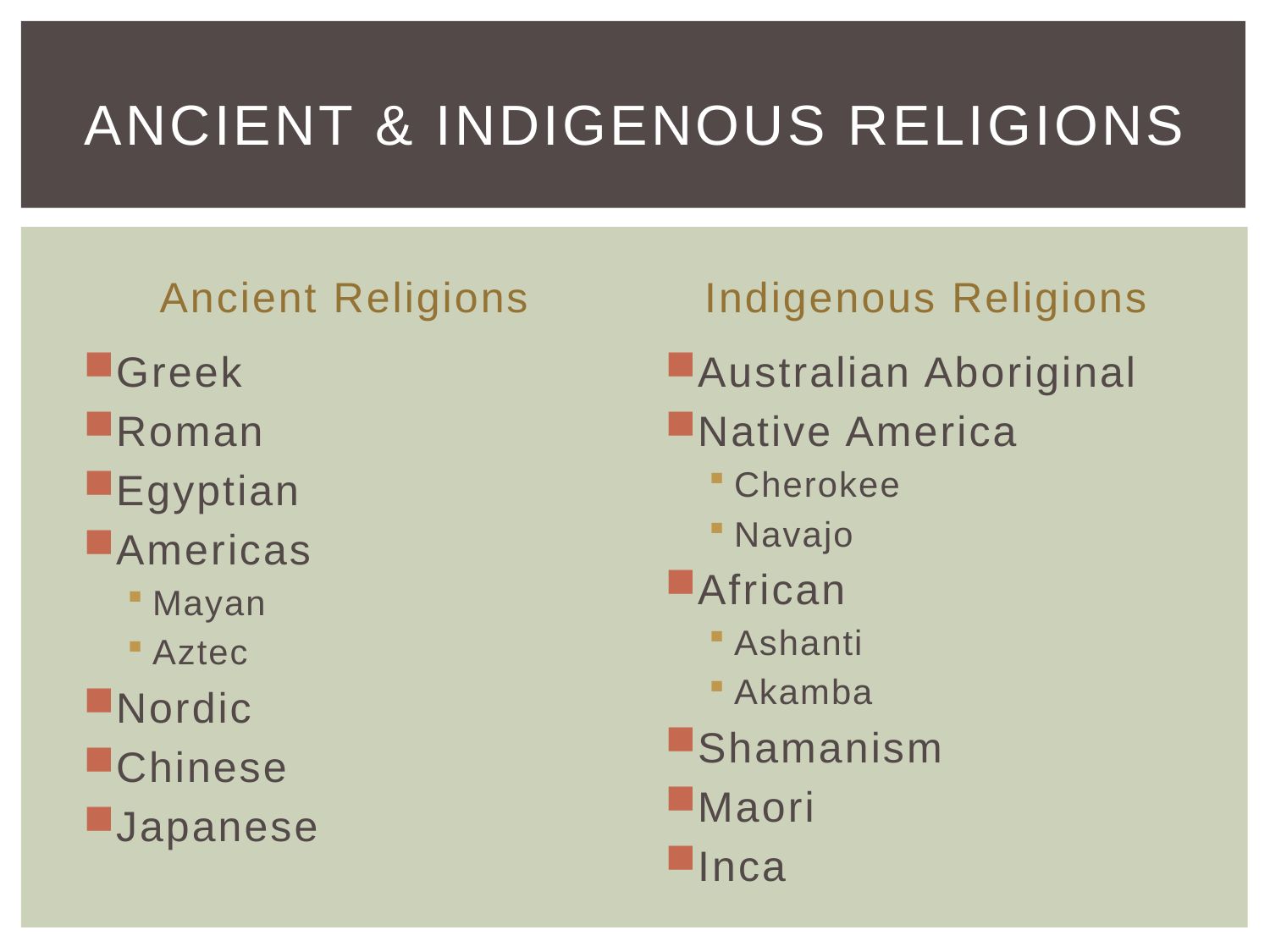

# Ancient & indigenous religions
Ancient Religions
Indigenous Religions
Greek
Roman
Egyptian
Americas
Mayan
Aztec
Nordic
Chinese
Japanese
Australian Aboriginal
Native America
Cherokee
Navajo
African
Ashanti
Akamba
Shamanism
Maori
Inca